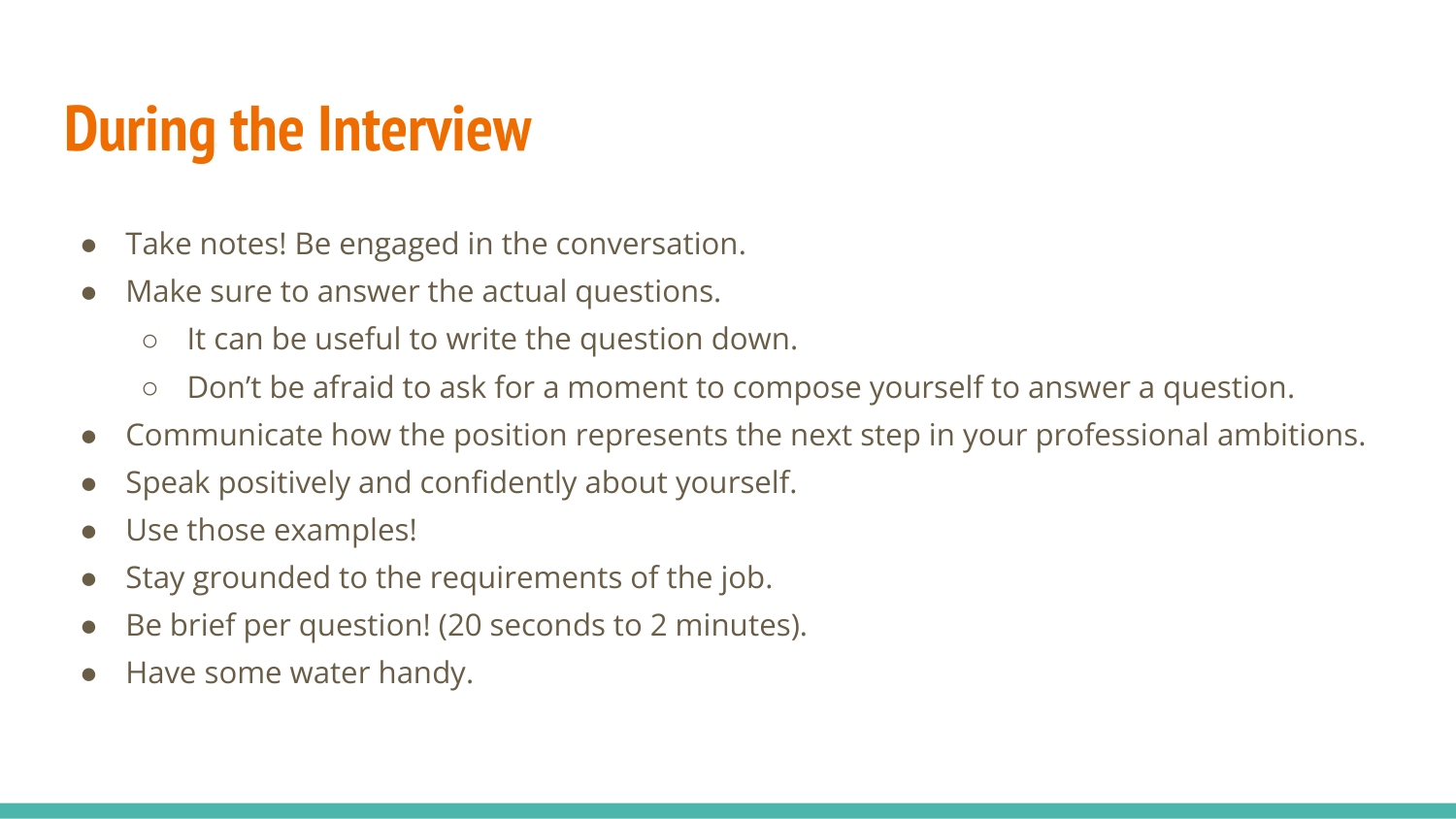

# During the Interview
Take notes! Be engaged in the conversation.
Make sure to answer the actual questions.
It can be useful to write the question down.
Don’t be afraid to ask for a moment to compose yourself to answer a question.
Communicate how the position represents the next step in your professional ambitions.
Speak positively and confidently about yourself.
Use those examples!
Stay grounded to the requirements of the job.
Be brief per question! (20 seconds to 2 minutes).
Have some water handy.